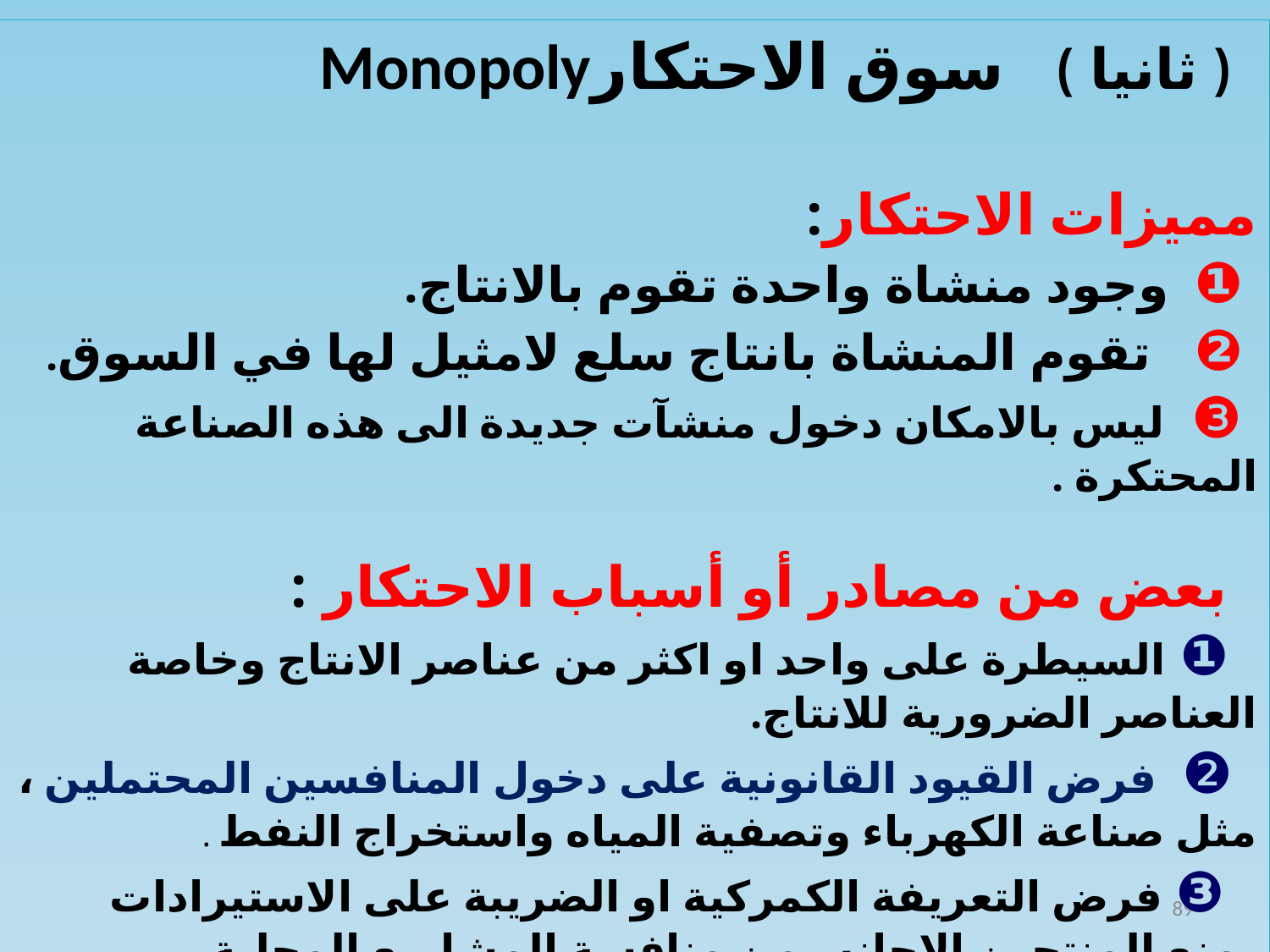

( ثانيا )    سوق الاحتكارMonopoly
مميزات الاحتكار:
 ❶  وجود منشاة واحدة تقوم بالانتاج.
 ❷    تقوم المنشاة بانتاج سلع لامثيل لها في السوق.
 ❸   ليس بالامكان دخول منشآت جديدة الى هذه الصناعة المحتكرة .

  بعض من مصادر أو أسباب الاحتكار :
  ❶ السيطرة على واحد او اكثر من عناصر الانتاج وخاصة العناصر الضرورية للانتاج.
   ❷   فرض القيود القانونية على دخول المنافسين المحتملين ، مثل صناعة الكهرباء وتصفية المياه واستخراج النفط .
    ❸ فرض التعريفة الكمركية او الضريبة على الاستيرادات  يمنع المنتجين الاجانب من منافسة المشاريع المحلية.
❹   بعض الصناعات تحتاج لرؤس اموال ضخمة بحيث يجد المنافسون صعوبة في دخول تلك الصناعات مثل صناعات الحديد والصلب وصناعة الطائرات.... وغير ذلك.
89